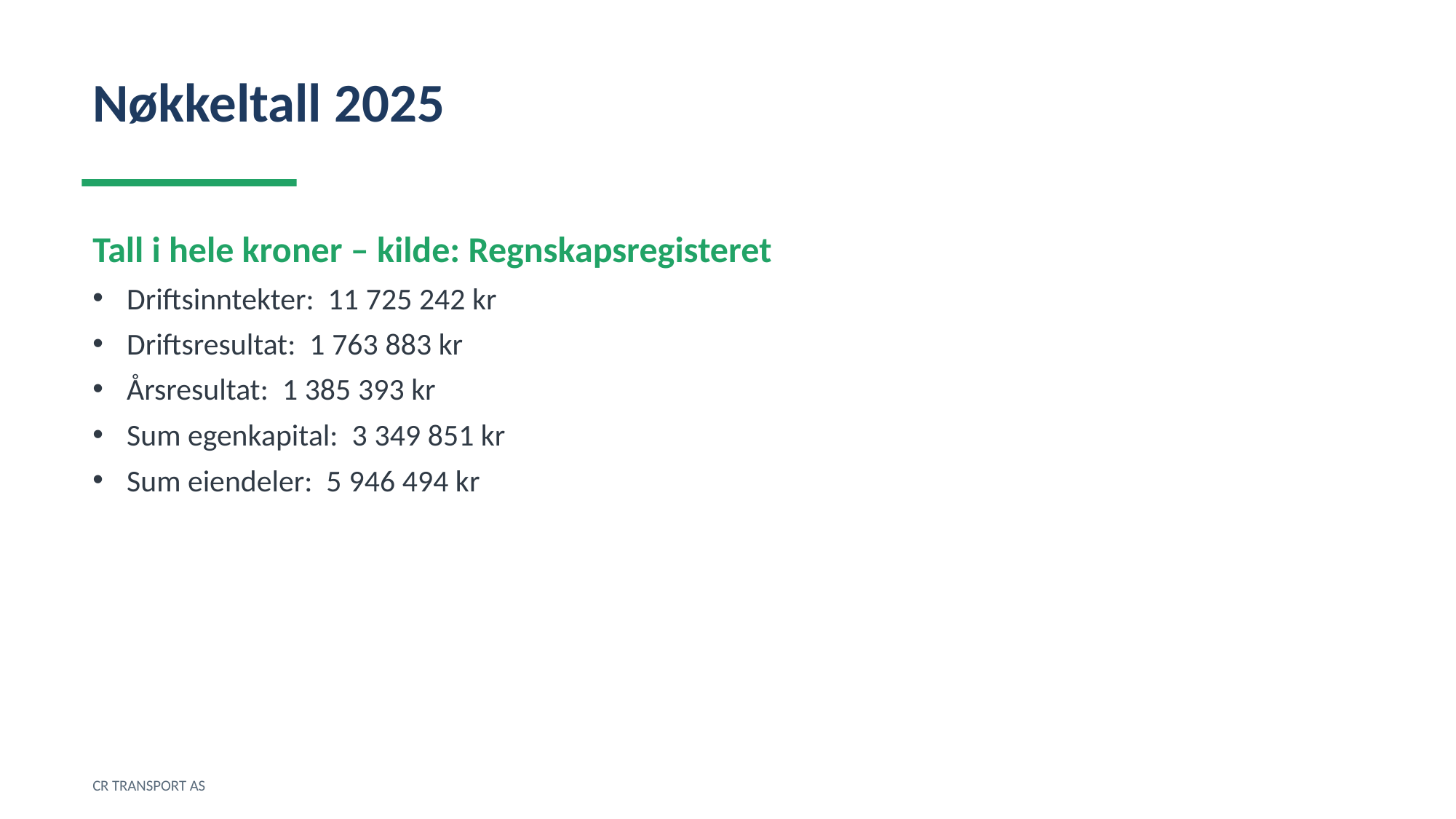

Nøkkeltall 2025

Tall i hele kroner – kilde: Regnskapsregisteret
Driftsinntekter:  11 725 242 kr
Driftsresultat:  1 763 883 kr
Årsresultat:  1 385 393 kr
Sum egenkapital:  3 349 851 kr
Sum eiendeler:  5 946 494 kr
CR TRANSPORT AS